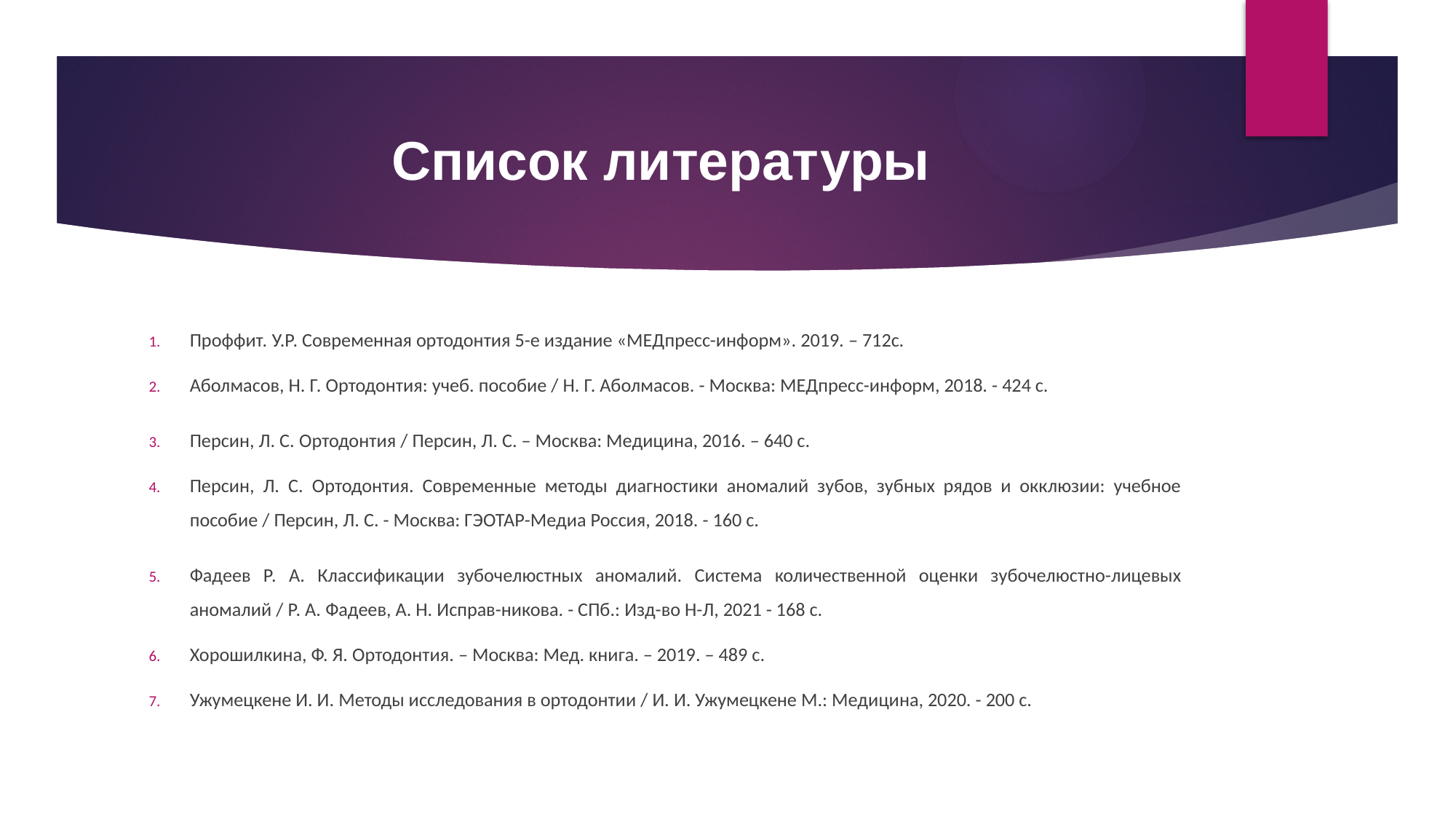

# Список литературы
Проффит. У.Р. Современная ортодонтия 5-е издание «МЕДпресс-информ». 2019. – 712с.
Аболмасов, Н. Г. Ортодонтия: учеб. пособие / Н. Г. Аболмасов. - Москва: МЕДпресс-информ, 2018. - 424 с.
Персин, Л. С. Ортодонтия / Персин, Л. С. – Москва: Медицина, 2016. – 640 с.
Персин, Л. С. Ортодонтия. Современные методы диагностики аномалий зубов, зубных рядов и окклюзии: учебное пособие / Персин, Л. С. - Москва: ГЭОТАР-Медиа Россия, 2018. - 160 с.
Фадеев Р. А. Классификации зубочелюстных аномалий. Система количественной оценки зубочелюстно-лицевых аномалий / Р. А. Фадеев, А. Н. Исправ-никова. - СПб.: Изд-во Н-Л, 2021 - 168 с.
Хорошилкина, Ф. Я. Ортодонтия. – Москва: Мед. книга. – 2019. – 489 с.
Ужумецкене И. И. Методы исследования в ортодонтии / И. И. Ужумецкене М.: Медицина, 2020. - 200 с.